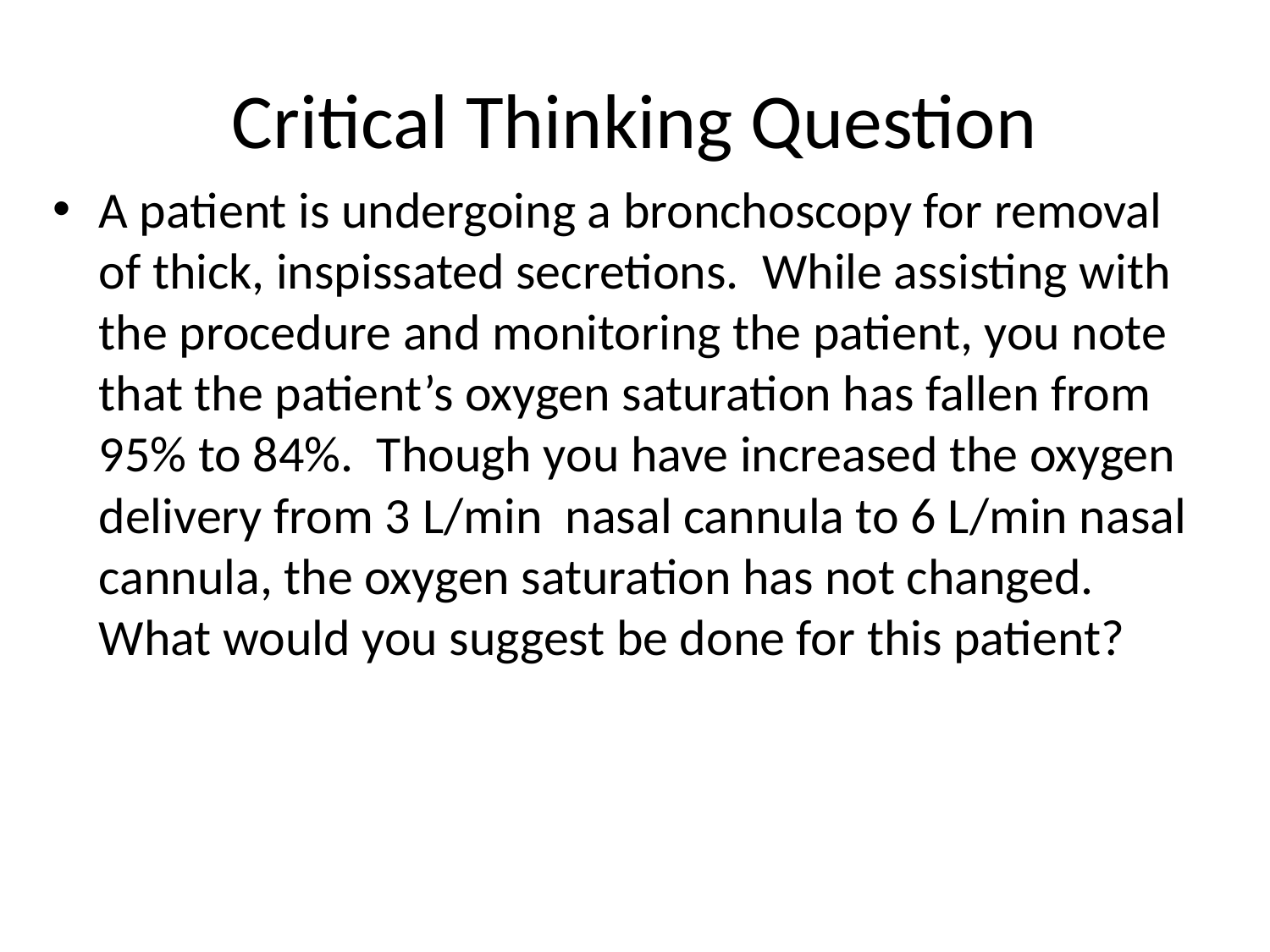

# Critical Thinking Question
A patient is undergoing a bronchoscopy for removal of thick, inspissated secretions.  While assisting with the procedure and monitoring the patient, you note that the patient’s oxygen saturation has fallen from  95% to 84%.  Though you have increased the oxygen delivery from 3 L/min  nasal cannula to 6 L/min nasal cannula, the oxygen saturation has not changed.  What would you suggest be done for this patient?